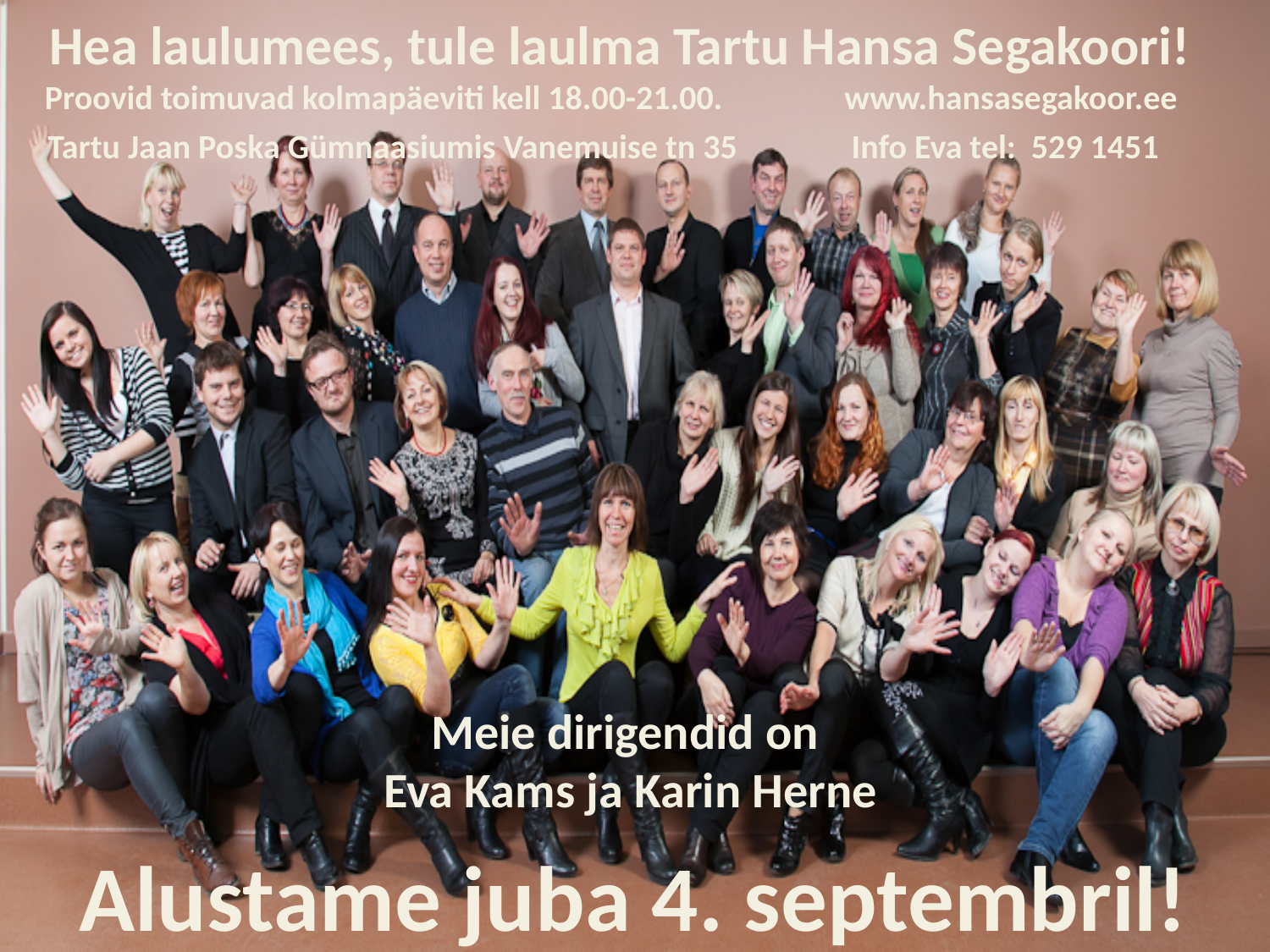

Hea laulumees, tule laulma Tartu Hansa Segakoori!
                   Proovid toimuvad kolmapäeviti kell 18.00-21.00.                www.hansasegakoor.ee
     Tartu Jaan Poska Gümnaasiumis Vanemuise tn 35               Info Eva tel:  529 1451
Meie dirigendid on
Eva Kams ja Karin Herne
Alustame juba 4. septembril!